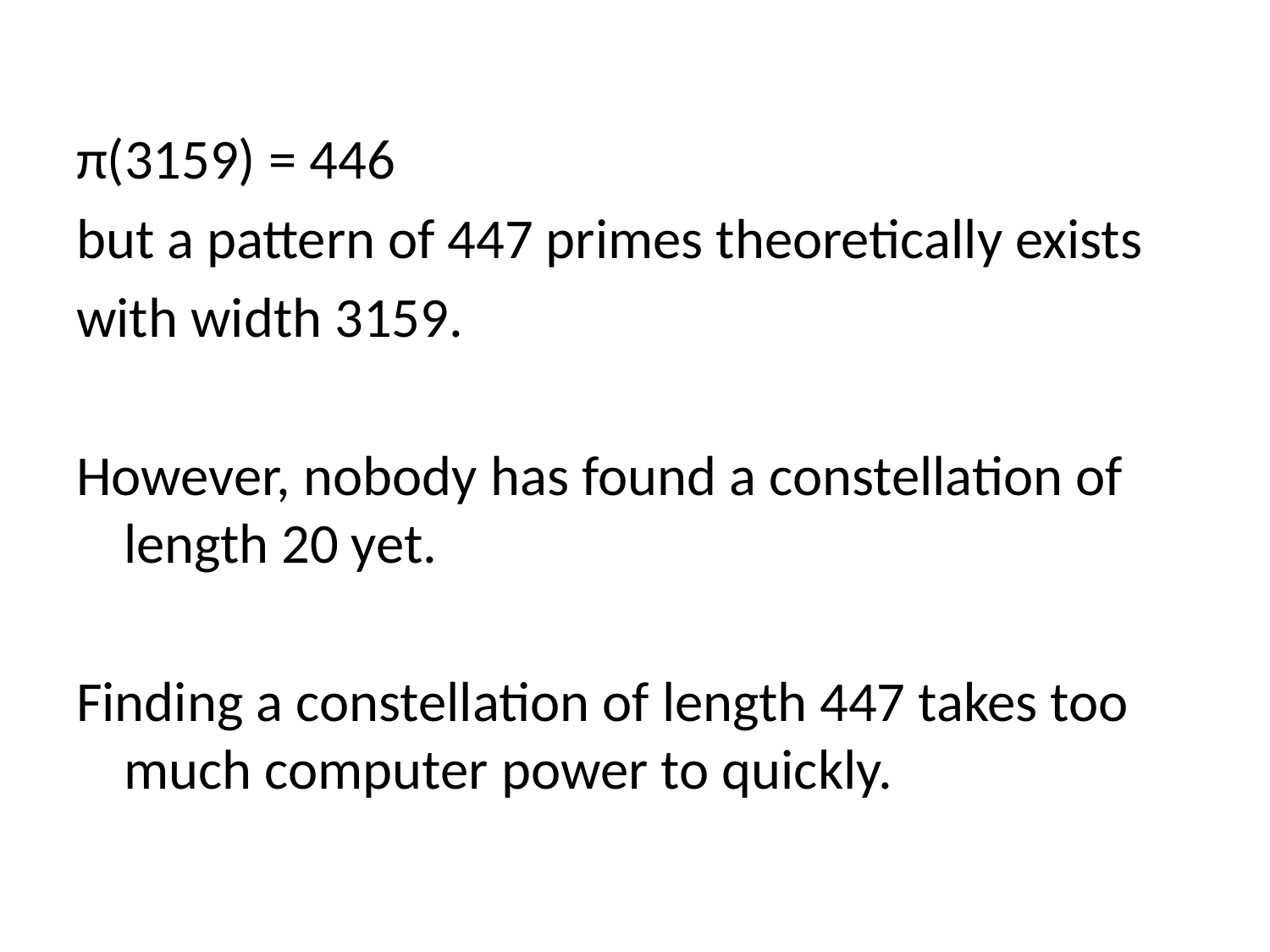

π(3159) = 446
but a pattern of 447 primes theoretically exists
with width 3159.

However, nobody has found a constellation of length 20 yet.

Finding a constellation of length 447 takes too much computer power to quickly.